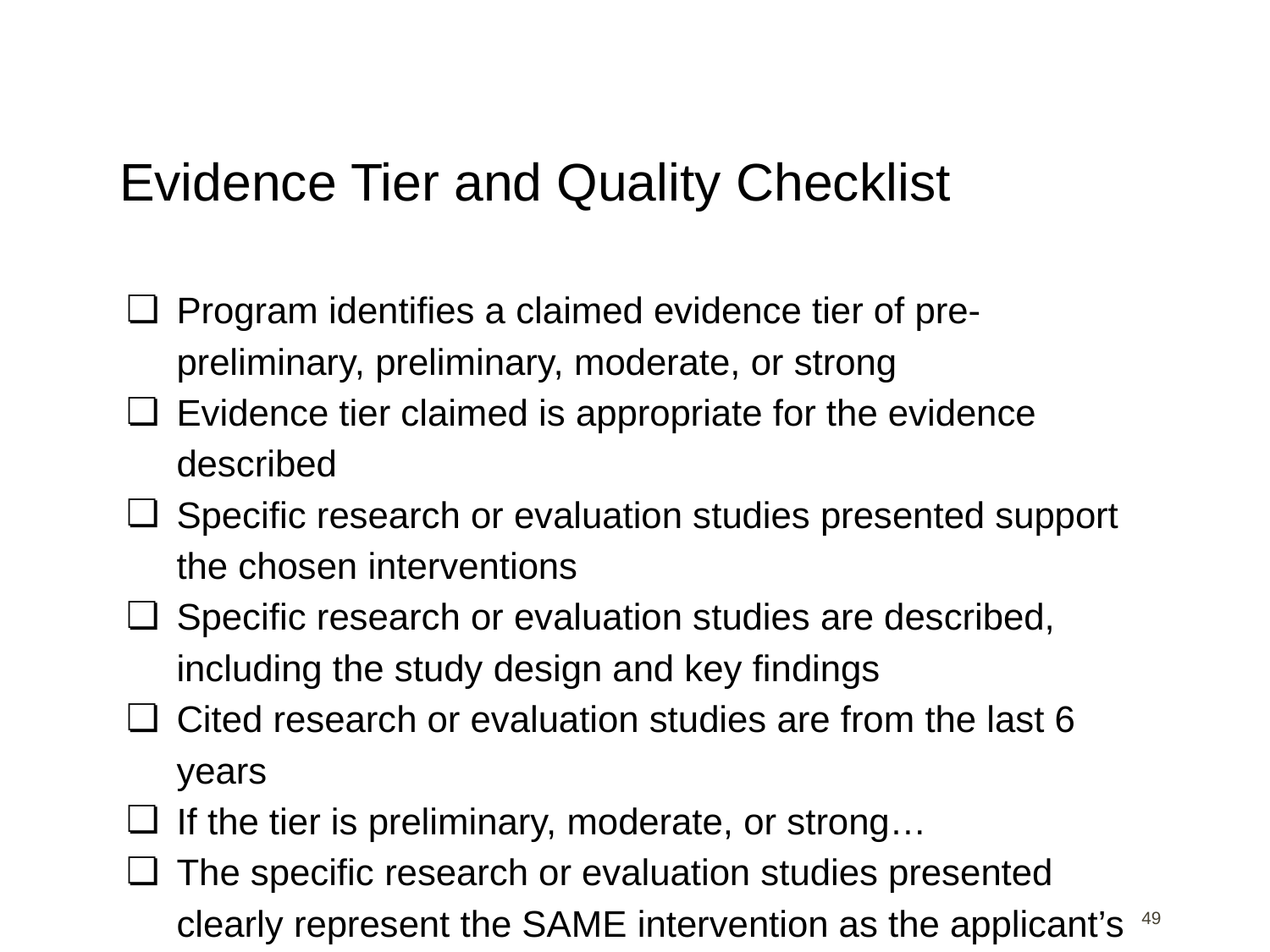

# Evidence Tier and Quality Checklist
Program identifies a claimed evidence tier of pre-preliminary, preliminary, moderate, or strong
Evidence tier claimed is appropriate for the evidence described
Specific research or evaluation studies presented support the chosen interventions
Specific research or evaluation studies are described, including the study design and key findings
Cited research or evaluation studies are from the last 6 years
If the tier is preliminary, moderate, or strong…
The specific research or evaluation studies presented clearly represent the SAME intervention as the applicant’s chosen intervention
49